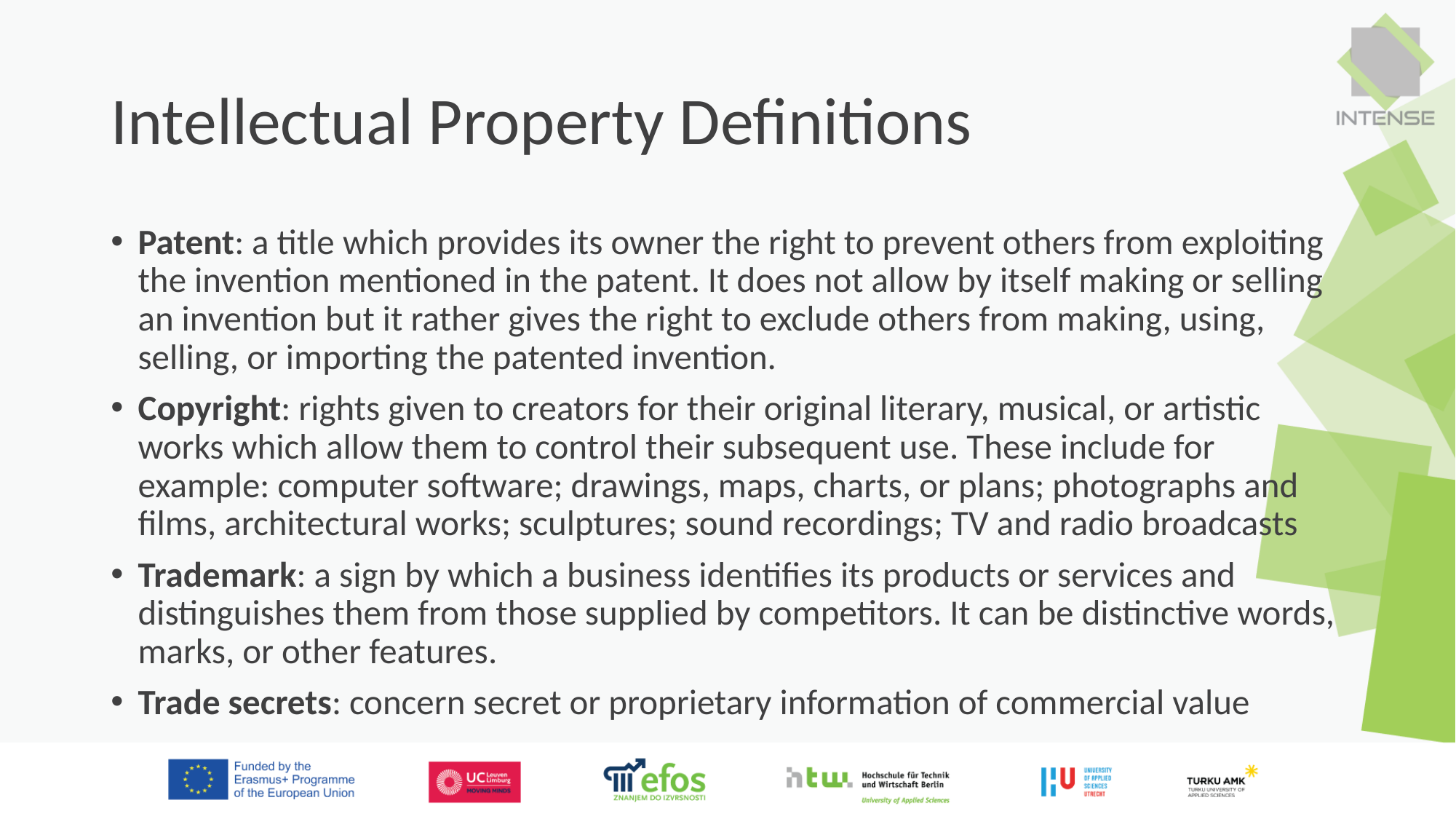

# Intellectual Property Definitions
Patent: a title which provides its owner the right to prevent others from exploiting the invention mentioned in the patent. It does not allow by itself making or selling an invention but it rather gives the right to exclude others from making, using, selling, or importing the patented invention.
Copyright: rights given to creators for their original literary, musical, or artistic works which allow them to control their subsequent use. These include for example: computer software; drawings, maps, charts, or plans; photographs and films, architectural works; sculptures; sound recordings; TV and radio broadcasts
Trademark: a sign by which a business identifies its products or services and distinguishes them from those supplied by competitors. It can be distinctive words, marks, or other features.
Trade secrets: concern secret or proprietary information of commercial value